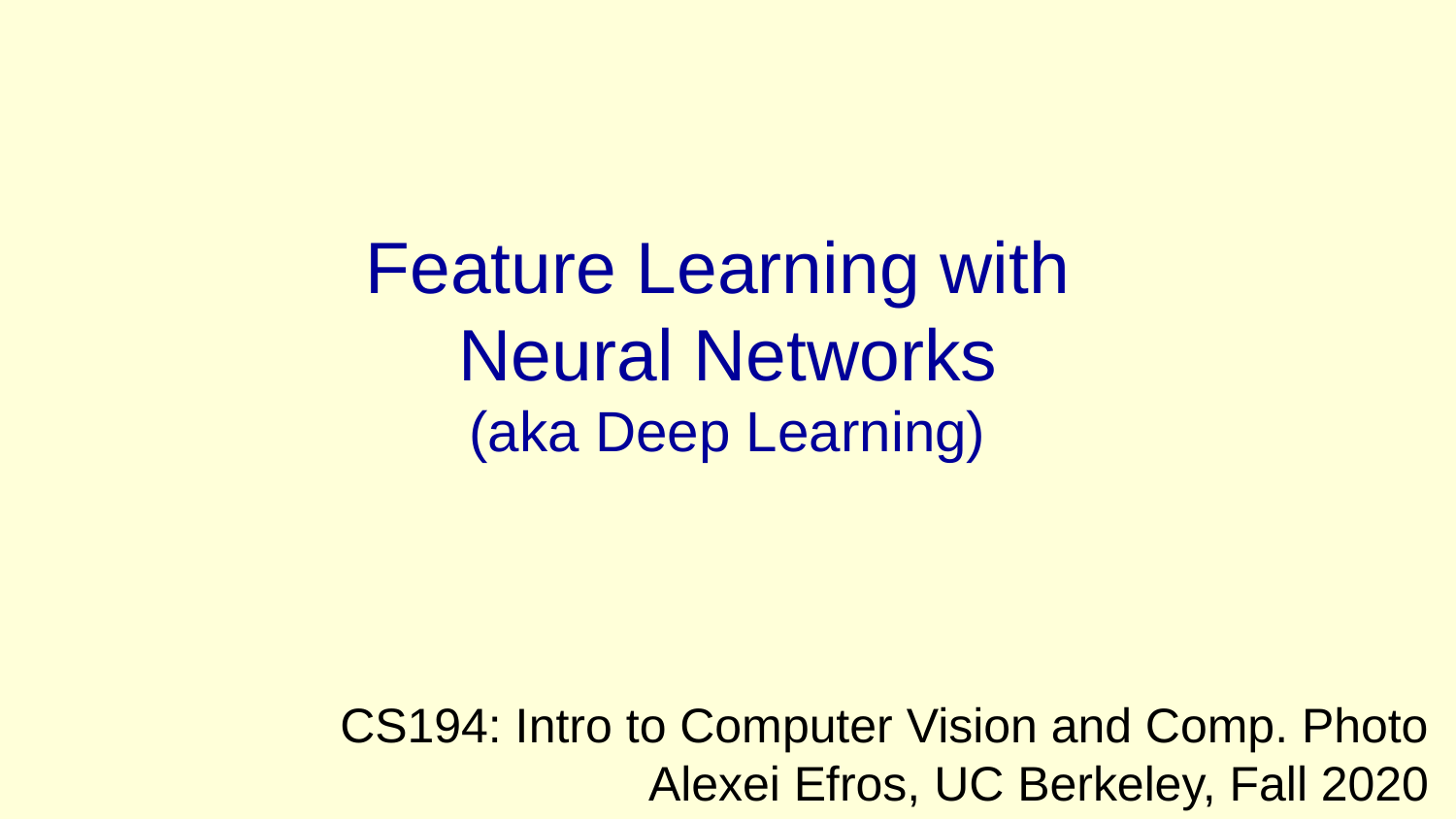

# Feature Learning with Neural Networks (aka Deep Learning)

CS194: Intro to Computer Vision and Comp. Photo
Alexei Efros, UC Berkeley, Fall 2020